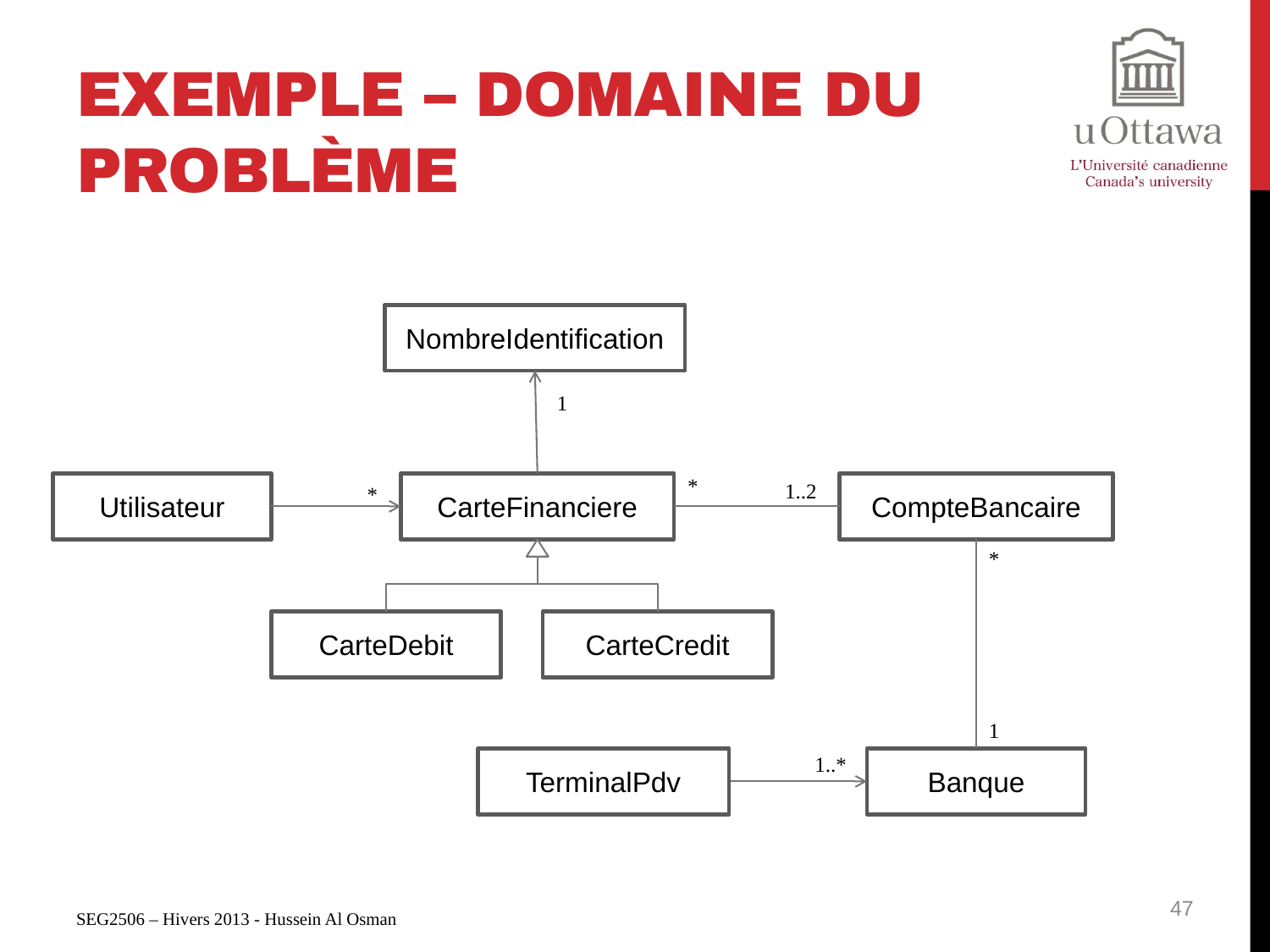

# Exemple – Domaine du Problème
NombreIdentification
1
*
1..2
Utilisateur
CarteFinanciere
CompteBancaire
*

*
CarteDebit
CarteCredit
1
1..*
TerminalPdv
Banque
47
SEG2506 – Hivers 2013 - Hussein Al Osman